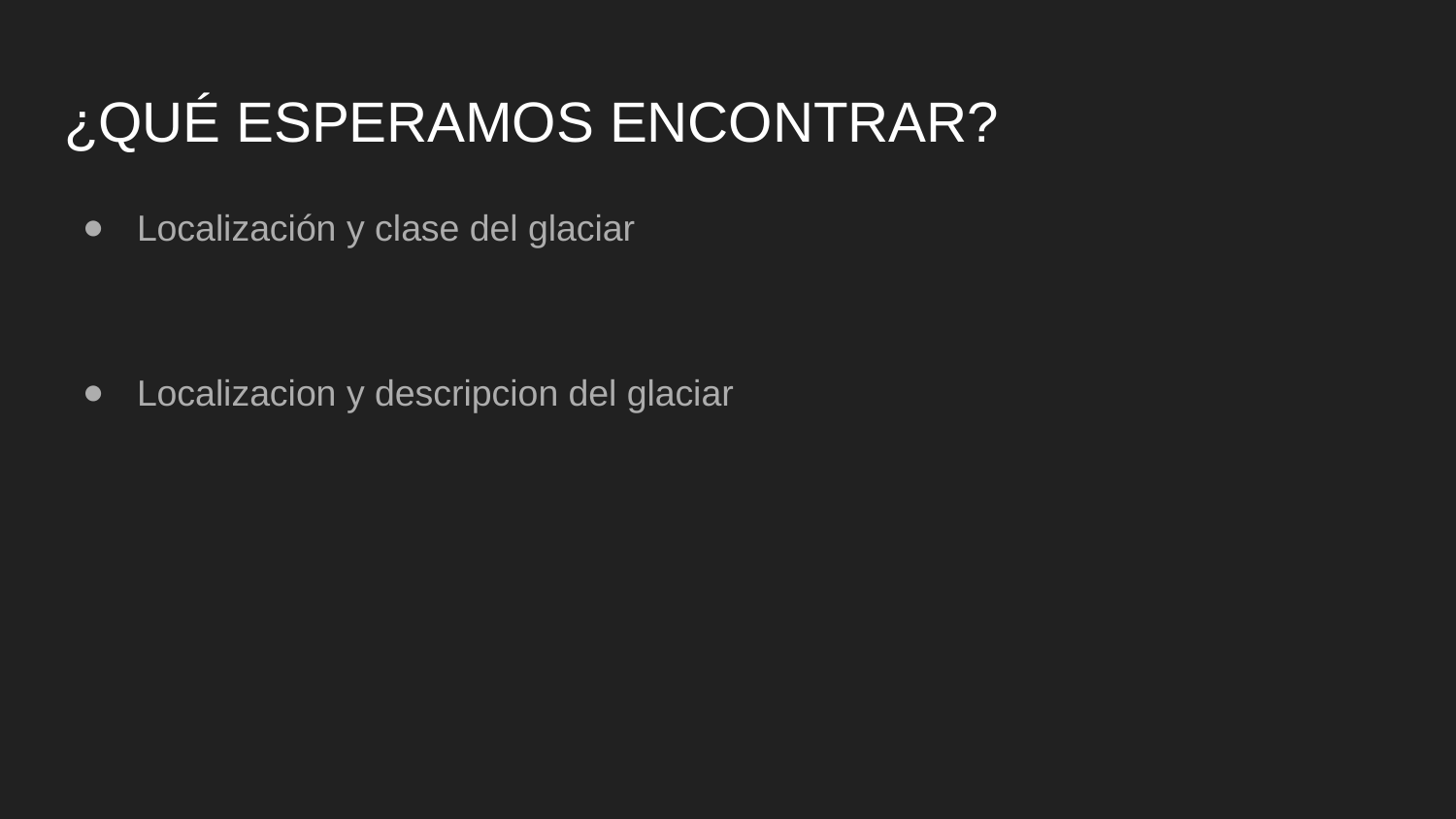

# ¿QUÉ ESPERAMOS ENCONTRAR?
Localización y clase del glaciar

Localizacion y descripcion del glaciar